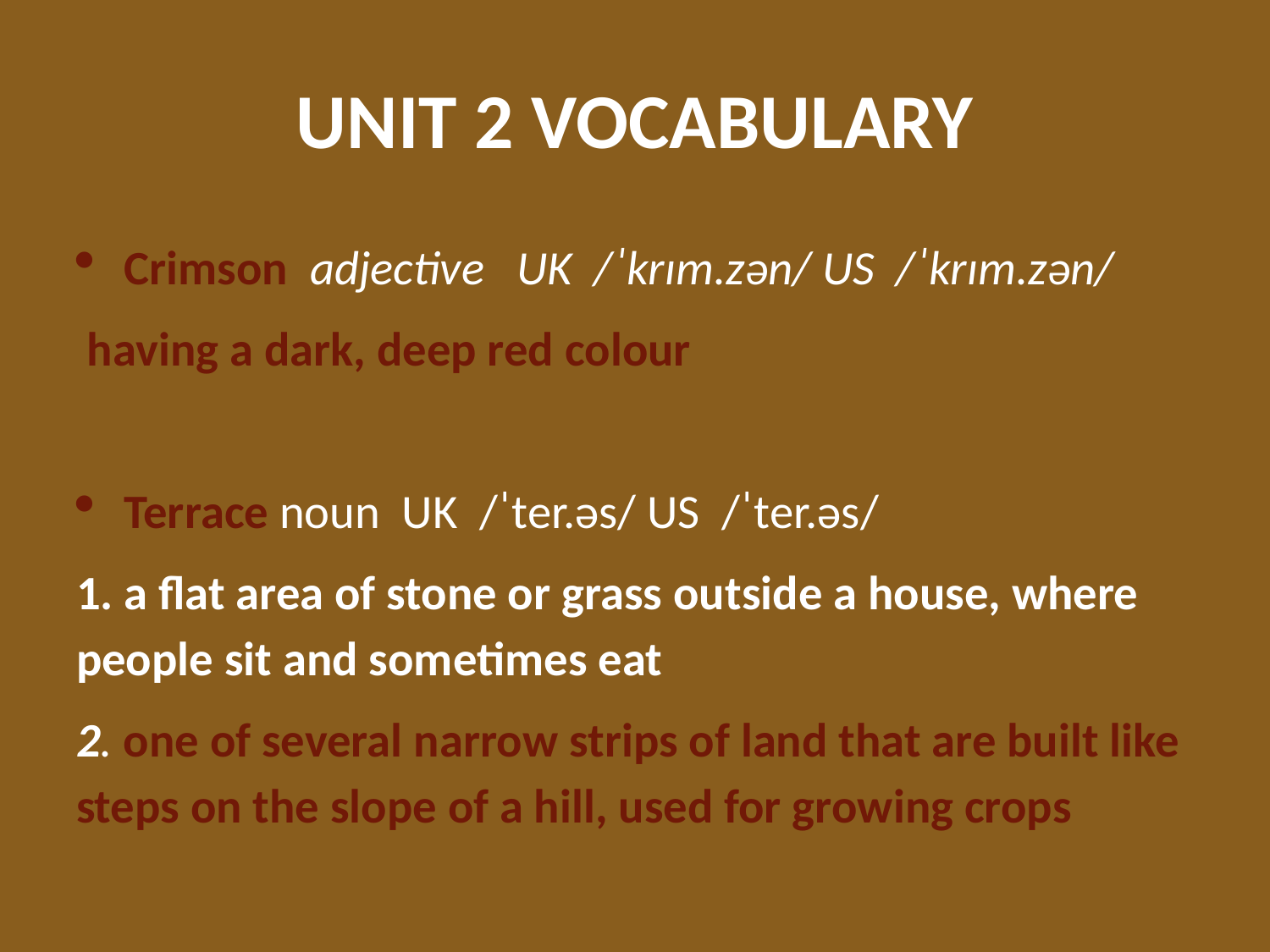

# UNIT 2 VOCABULARY
Crimson  adjective   UK  /ˈkrɪm.zən/ US  /ˈkrɪm.zən/
 having a dark, deep red colour

Terrace noun  UK  /ˈter.əs/ US  /ˈter.əs/
1. a flat area of stone or grass outside a house, where people sit and sometimes eat
2. one of several narrow strips of land that are built like steps on the slope of a hill, used for growing crops